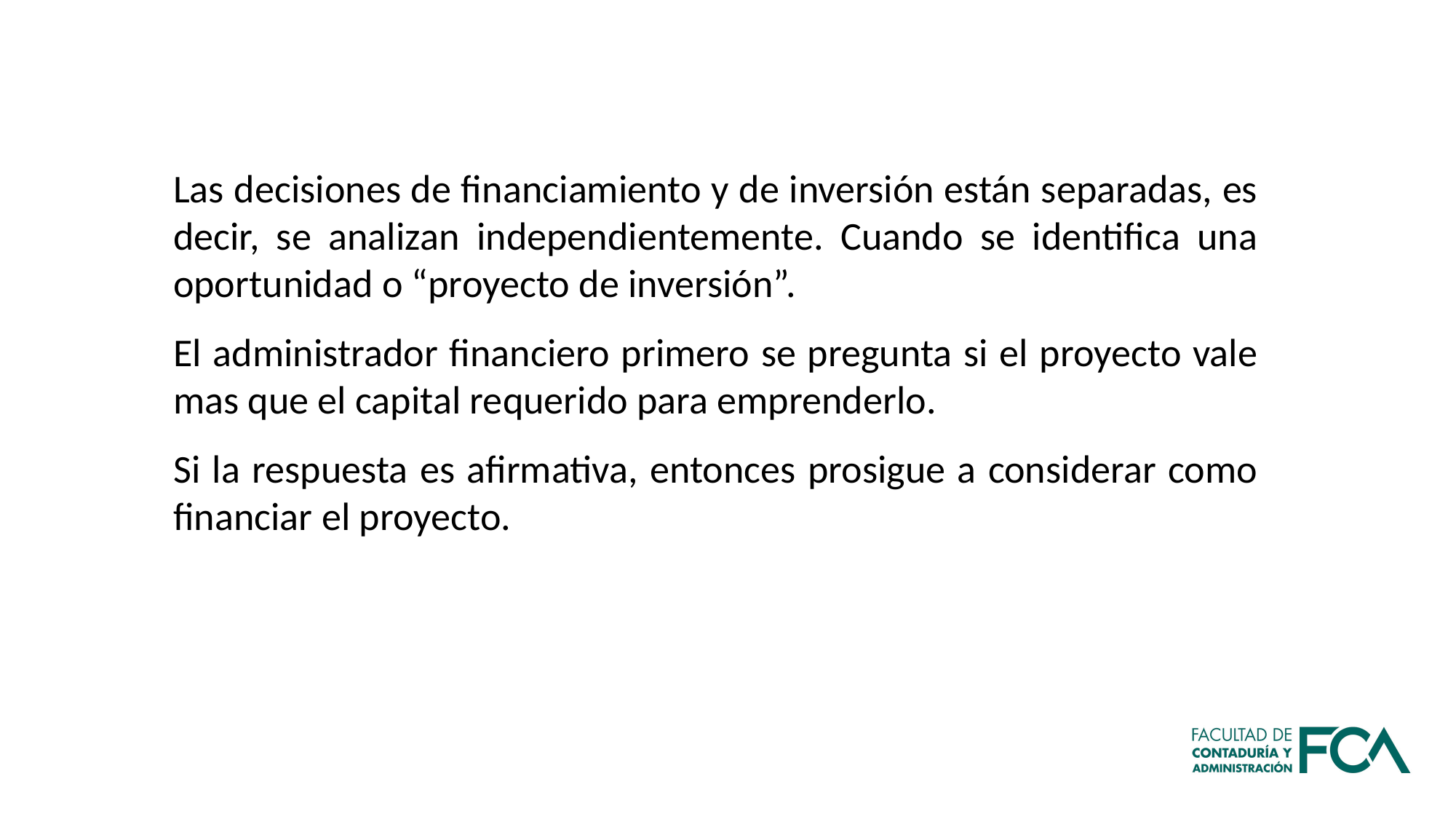

Las decisiones de financiamiento y de inversión están separadas, es decir, se analizan independientemente. Cuando se identifica una oportunidad o “proyecto de inversión”.

El administrador financiero primero se pregunta si el proyecto vale mas que el capital requerido para emprenderlo.

Si la respuesta es afirmativa, entonces prosigue a considerar como financiar el proyecto.